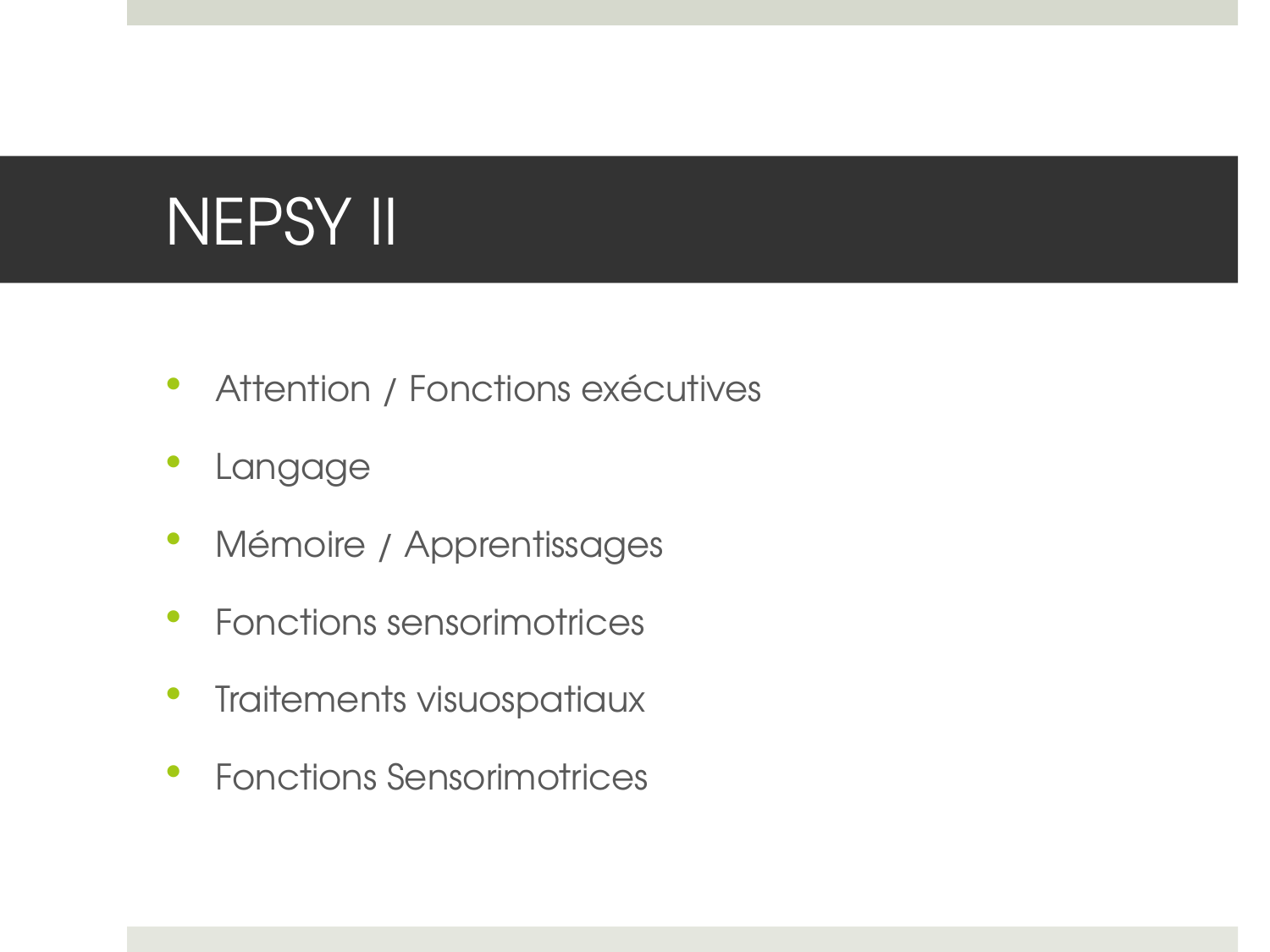

# NEPSY II
Attention / Fonctions exécutives
Langage
Mémoire / Apprentissages
Fonctions sensorimotrices
Traitements visuospatiaux
Fonctions Sensorimotrices